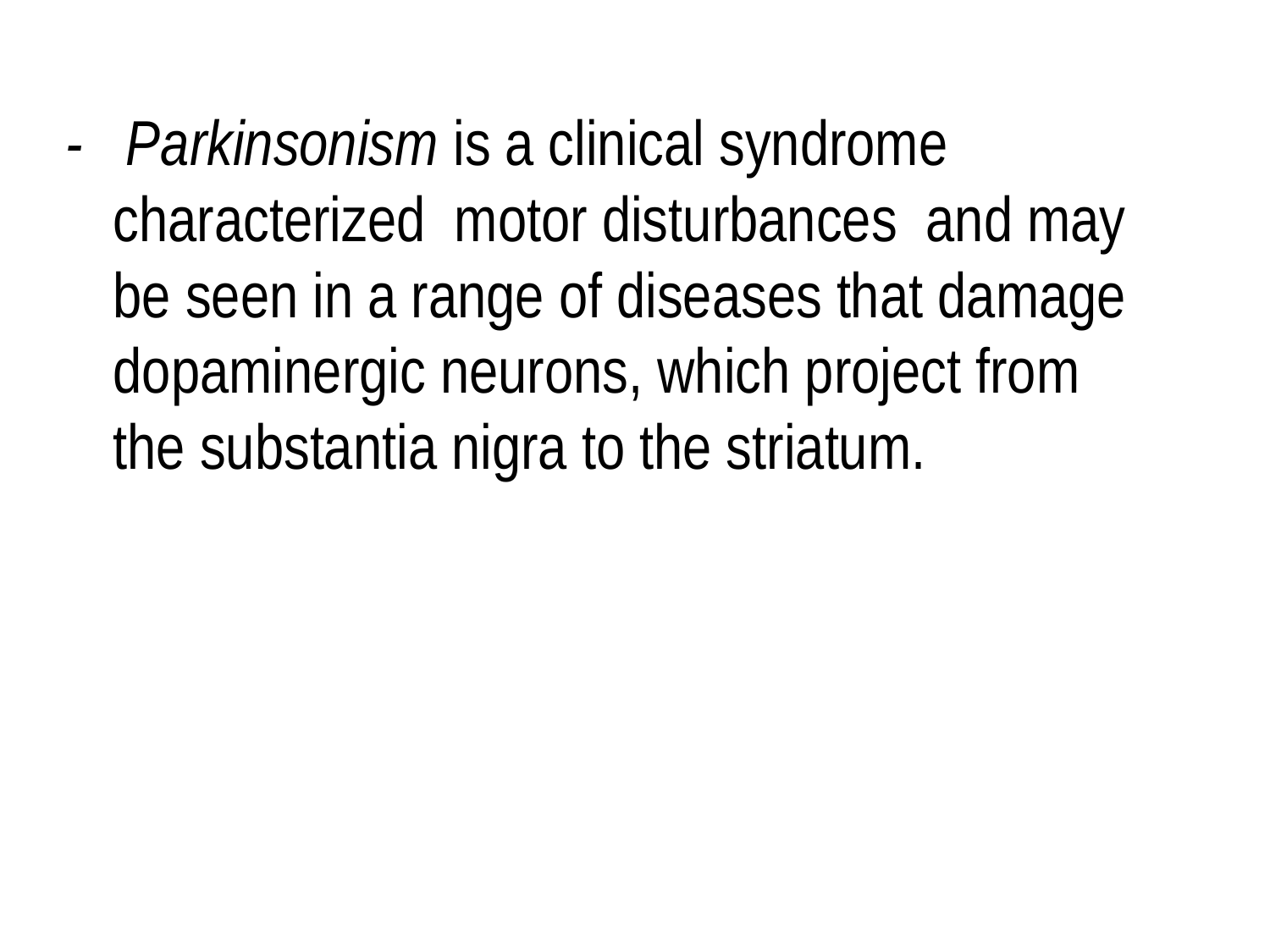

-   Parkinsonism is a clinical syndrome characterized  motor disturbances  and may be seen in a range of diseases that damage dopaminergic neurons, which project from the substantia nigra to the striatum.